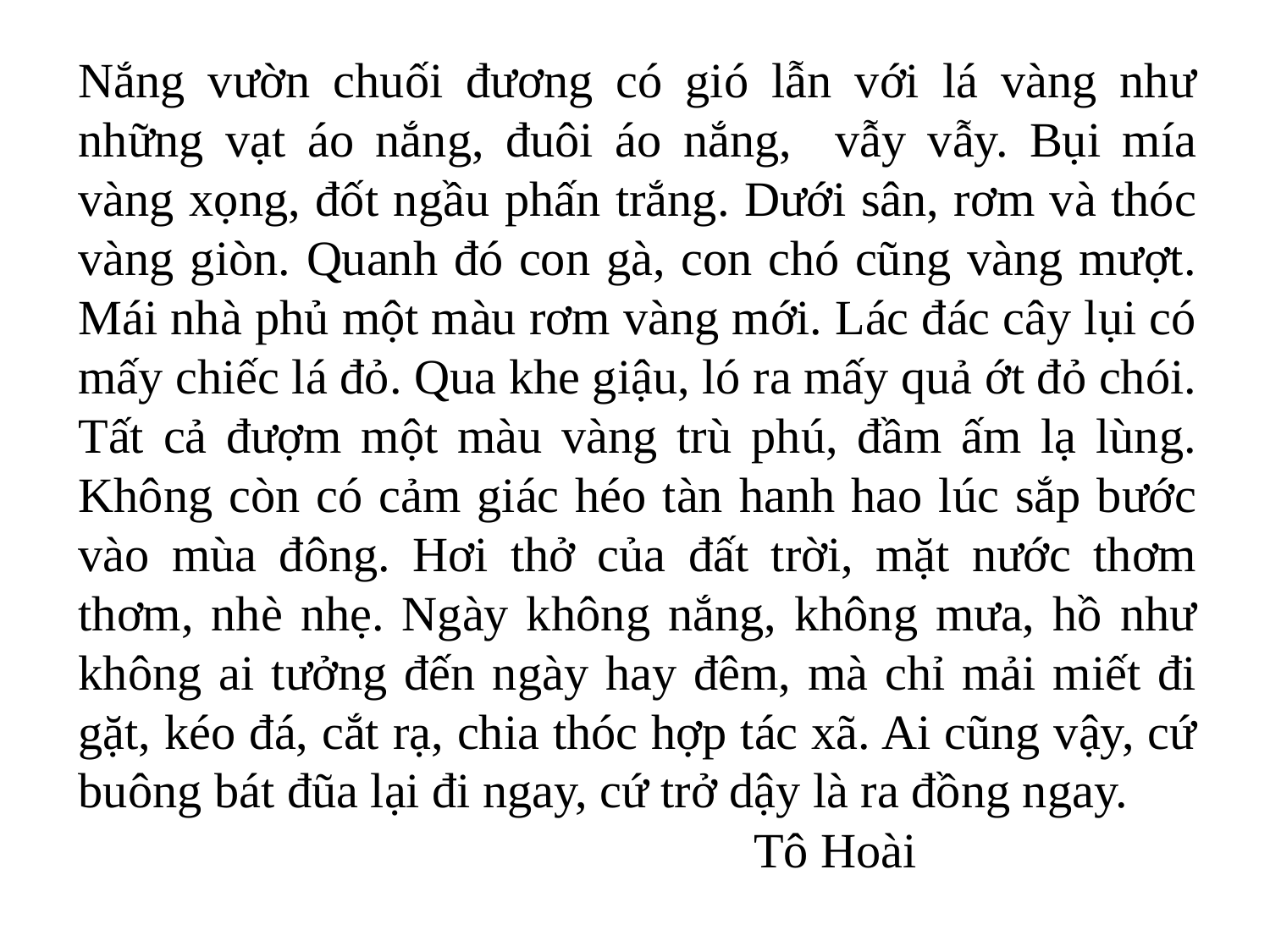

Nắng vườn chuối đương có gió lẫn với lá vàng như những vạt áo nắng, đuôi áo nắng,  vẫy vẫy. Bụi mía vàng xọng, đốt ngầu phấn trắng. Dưới sân, rơm và thóc vàng giòn. Quanh đó con gà, con chó cũng vàng mượt. Mái nhà phủ một màu rơm vàng mới. Lác đác cây lụi có mấy chiếc lá đỏ. Qua khe giậu, ló ra mấy quả ớt đỏ chói. Tất cả đượm một màu vàng trù phú, đầm ấm lạ lùng. Không còn có cảm giác héo tàn hanh hao lúc sắp bước vào mùa đông. Hơi thở của đất trời, mặt nước thơm thơm, nhè nhẹ. Ngày không nắng, không mưa, hồ như không ai tưởng đến ngày hay đêm, mà chỉ mải miết đi gặt, kéo đá, cắt rạ, chia thóc hợp tác xã. Ai cũng vậy, cứ buông bát đũa lại đi ngay, cứ trở dậy là ra đồng ngay.
                                                       Tô Hoài